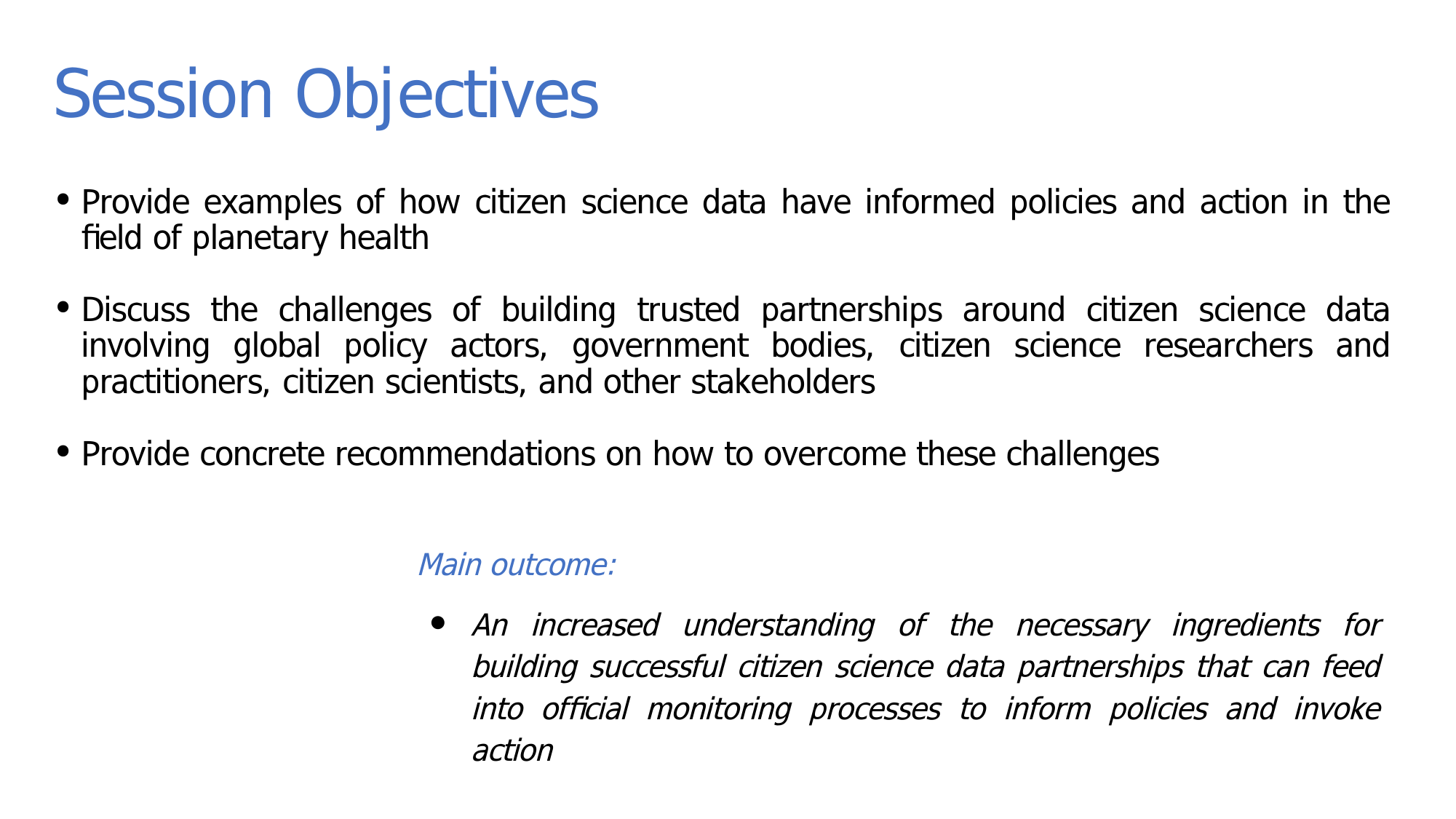

Session Objectives
Provide examples of how citizen science data have informed policies and action in the field of planetary health

Discuss the challenges of building trusted partnerships around citizen science data involving global policy actors, government bodies, citizen science researchers and practitioners, citizen scientists, and other stakeholders

Provide concrete recommendations on how to overcome these challenges

Main outcome:
An increased understanding of the necessary ingredients for building successful citizen science data partnerships that can feed into official monitoring processes to inform policies and invoke action